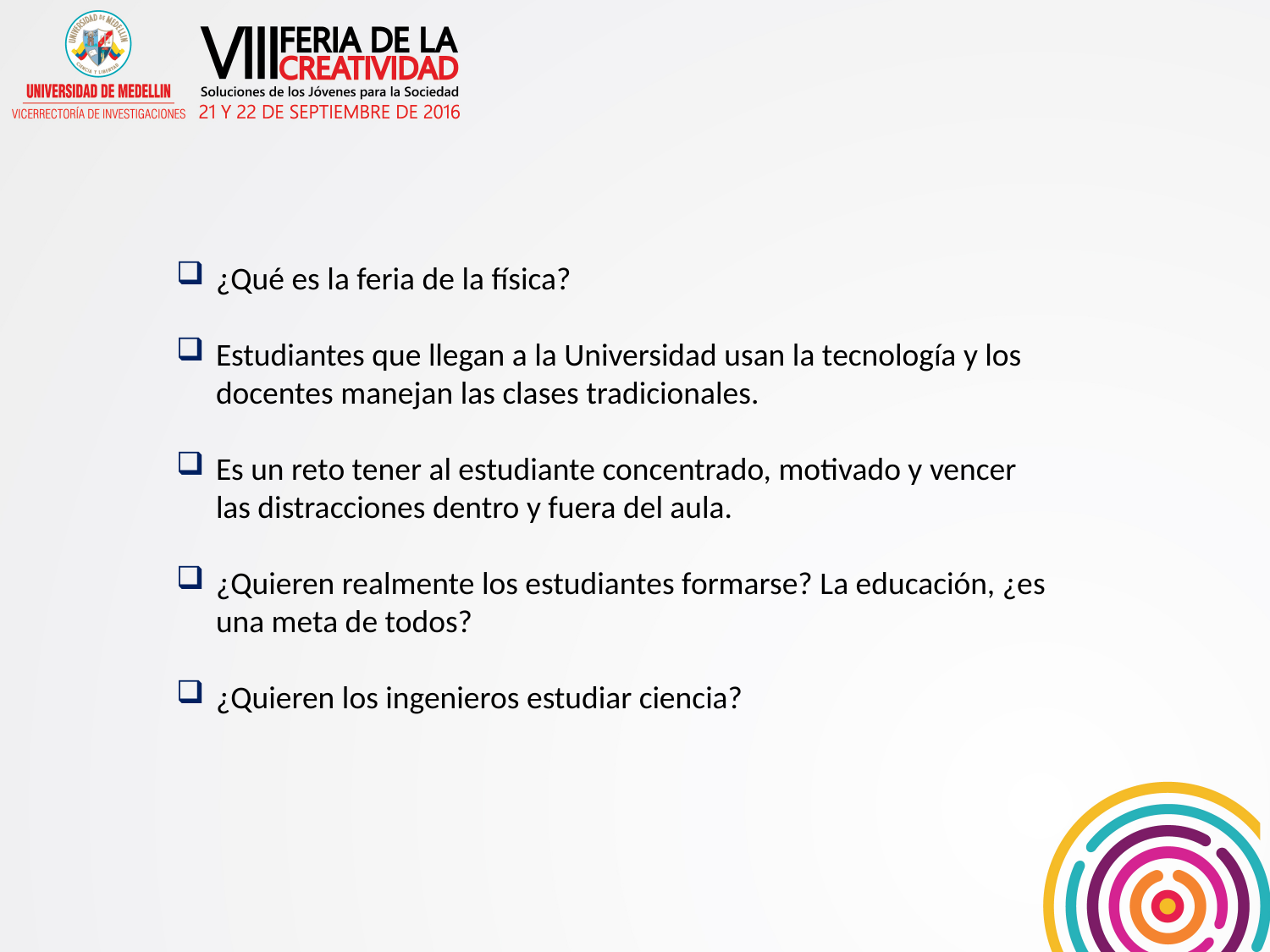

¿Qué es la feria de la física?

Estudiantes que llegan a la Universidad usan la tecnología y los docentes manejan las clases tradicionales.

Es un reto tener al estudiante concentrado, motivado y vencer las distracciones dentro y fuera del aula.

¿Quieren realmente los estudiantes formarse? La educación, ¿es una meta de todos?

¿Quieren los ingenieros estudiar ciencia?